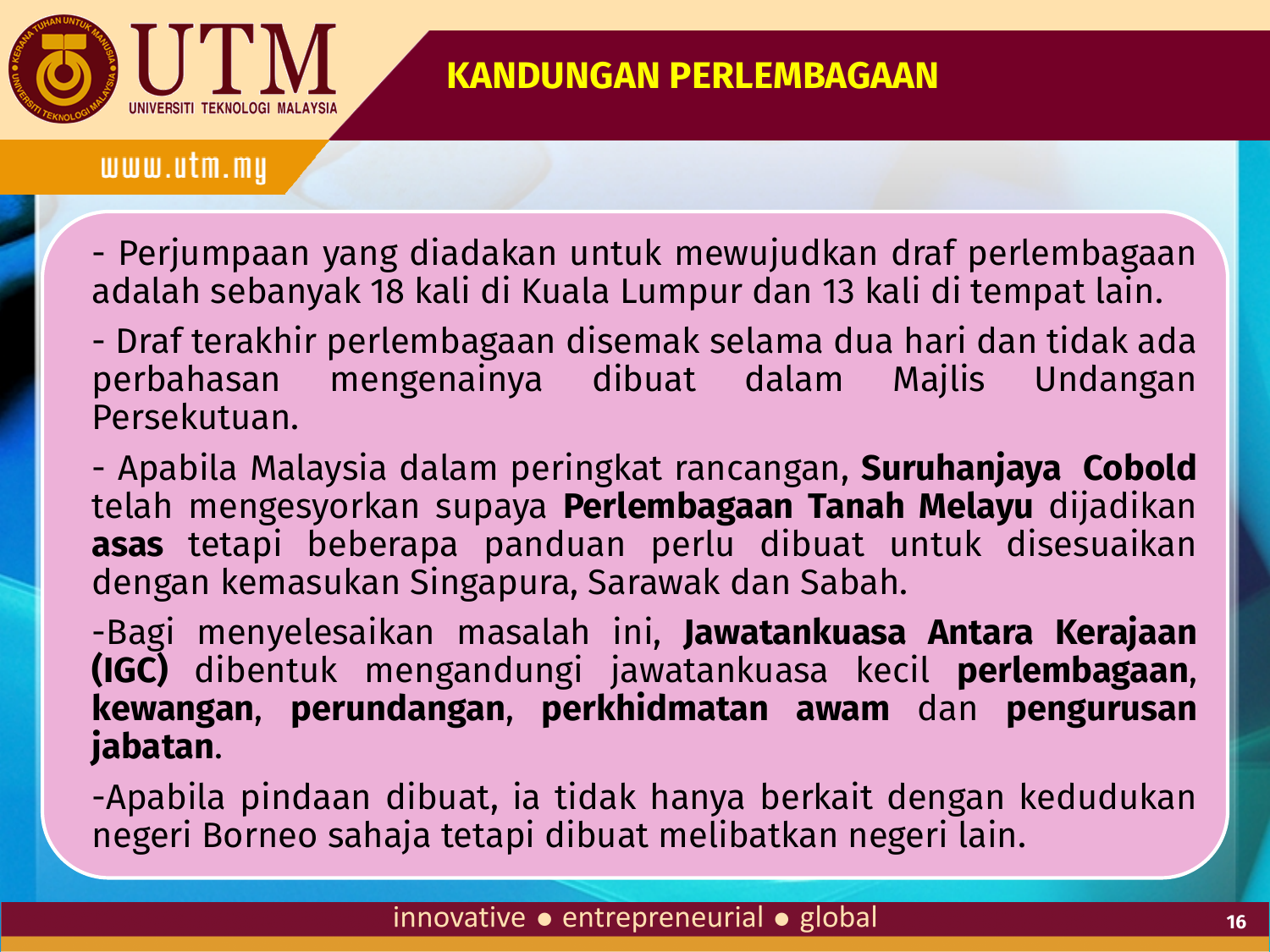

# KANDUNGAN PERLEMBAGAAN
- Perjumpaan yang diadakan untuk mewujudkan draf perlembagaan adalah sebanyak 18 kali di Kuala Lumpur dan 13 kali di tempat lain.
- Draf terakhir perlembagaan disemak selama dua hari dan tidak ada perbahasan mengenainya dibuat dalam Majlis Undangan Persekutuan.
- Apabila Malaysia dalam peringkat rancangan, Suruhanjaya  Cobold telah mengesyorkan supaya Perlembagaan Tanah Melayu dijadikan asas tetapi beberapa panduan perlu dibuat untuk disesuaikan dengan kemasukan Singapura, Sarawak dan Sabah.
-Bagi menyelesaikan masalah ini, Jawatankuasa Antara Kerajaan (IGC) dibentuk mengandungi jawatankuasa kecil perlembagaan, kewangan, perundangan, perkhidmatan awam dan pengurusan jabatan.
-Apabila pindaan dibuat, ia tidak hanya berkait dengan kedudukan negeri Borneo sahaja tetapi dibuat melibatkan negeri lain.
16